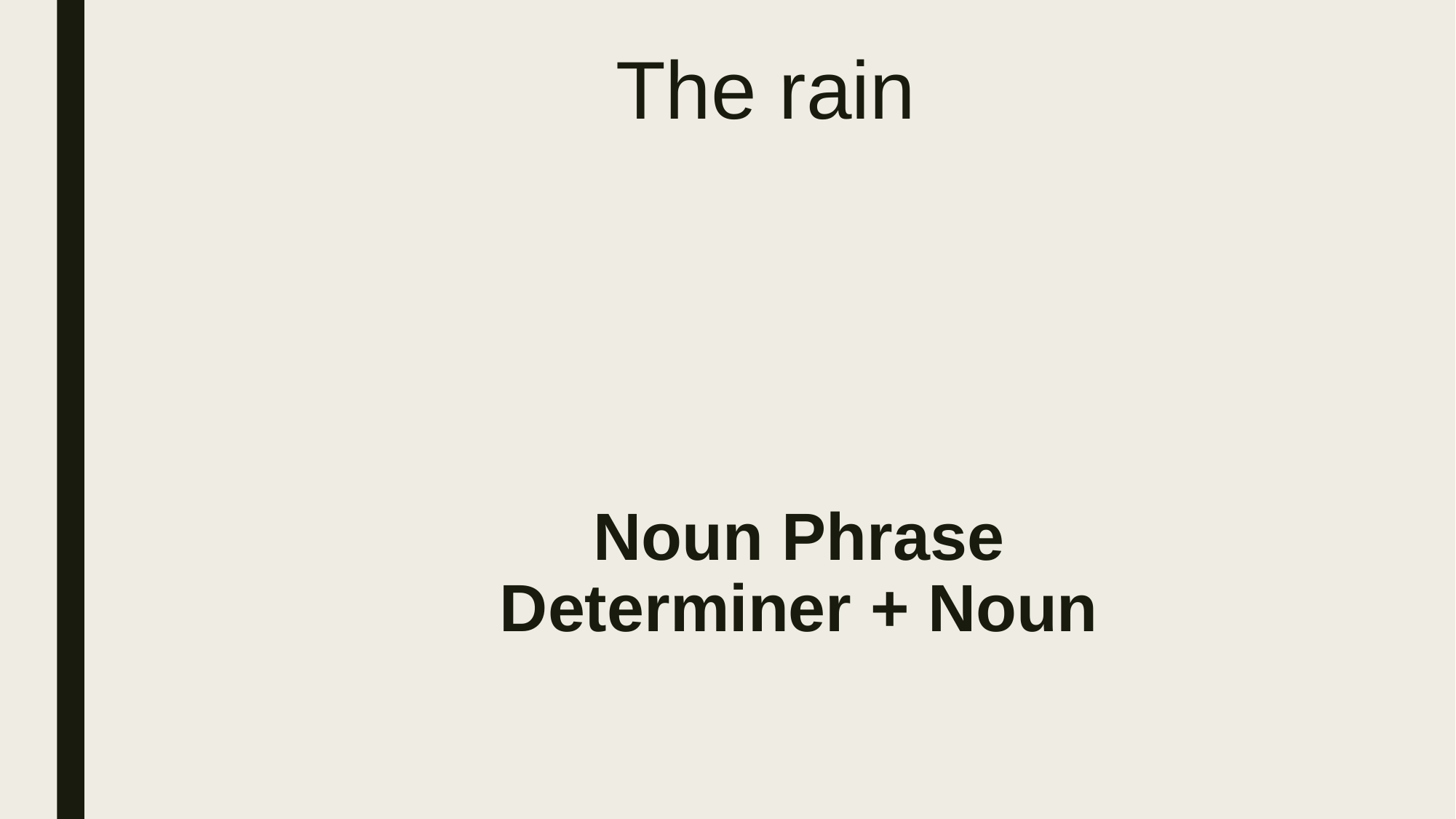

The rain
Noun Phrase
Determiner + Noun